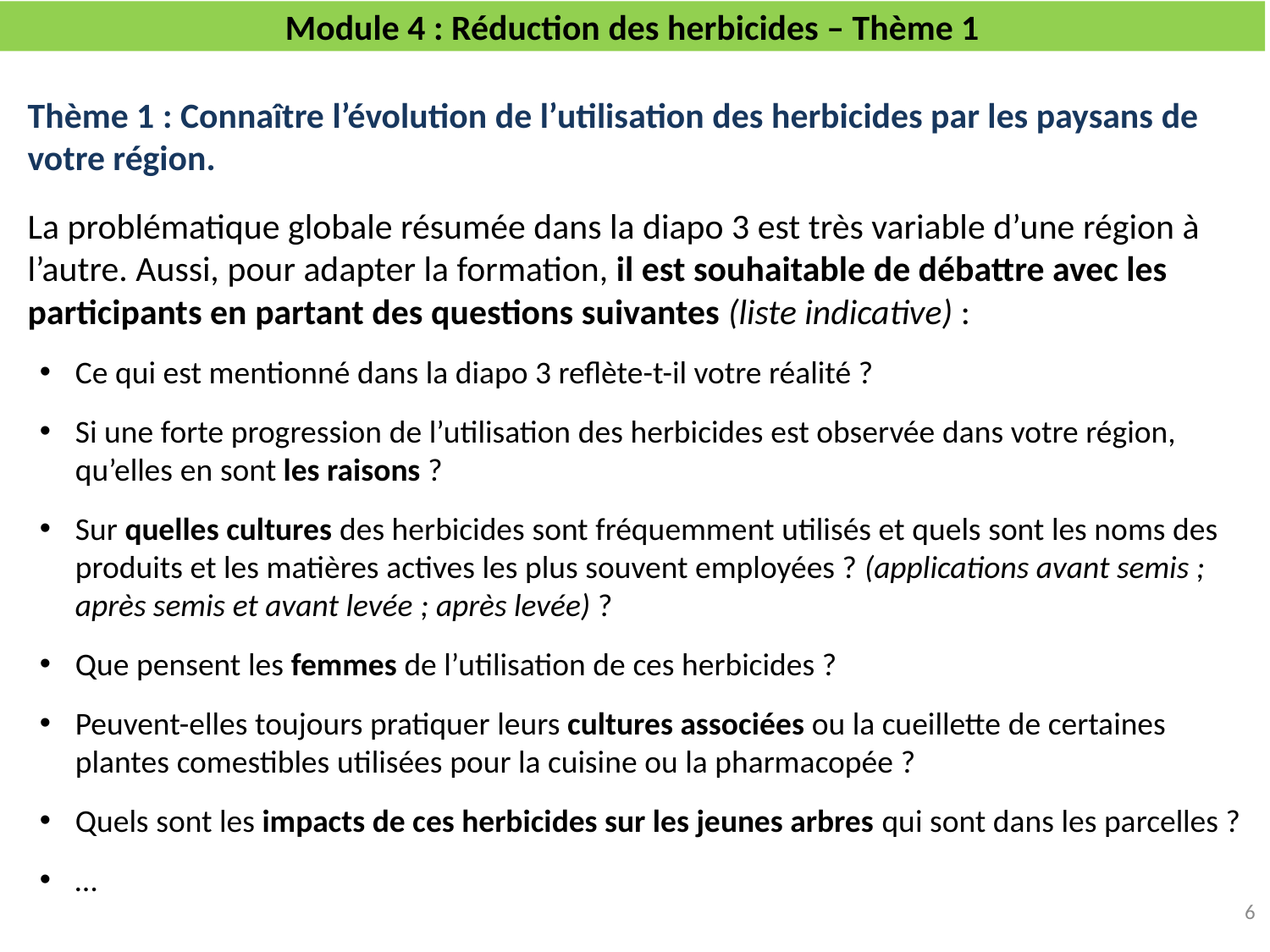

# Module 4 : Réduction des herbicides – Thème 1
Thème 1 : Connaître l’évolution de l’utilisation des herbicides par les paysans de votre région.

La problématique globale résumée dans la diapo 3 est très variable d’une région à l’autre. Aussi, pour adapter la formation, il est souhaitable de débattre avec les participants en partant des questions suivantes (liste indicative) :
Ce qui est mentionné dans la diapo 3 reflète-t-il votre réalité ?
Si une forte progression de l’utilisation des herbicides est observée dans votre région, qu’elles en sont les raisons ?
Sur quelles cultures des herbicides sont fréquemment utilisés et quels sont les noms des produits et les matières actives les plus souvent employées ? (applications avant semis ; après semis et avant levée ; après levée) ?
Que pensent les femmes de l’utilisation de ces herbicides ?
Peuvent-elles toujours pratiquer leurs cultures associées ou la cueillette de certaines plantes comestibles utilisées pour la cuisine ou la pharmacopée ?
Quels sont les impacts de ces herbicides sur les jeunes arbres qui sont dans les parcelles ?
…
6